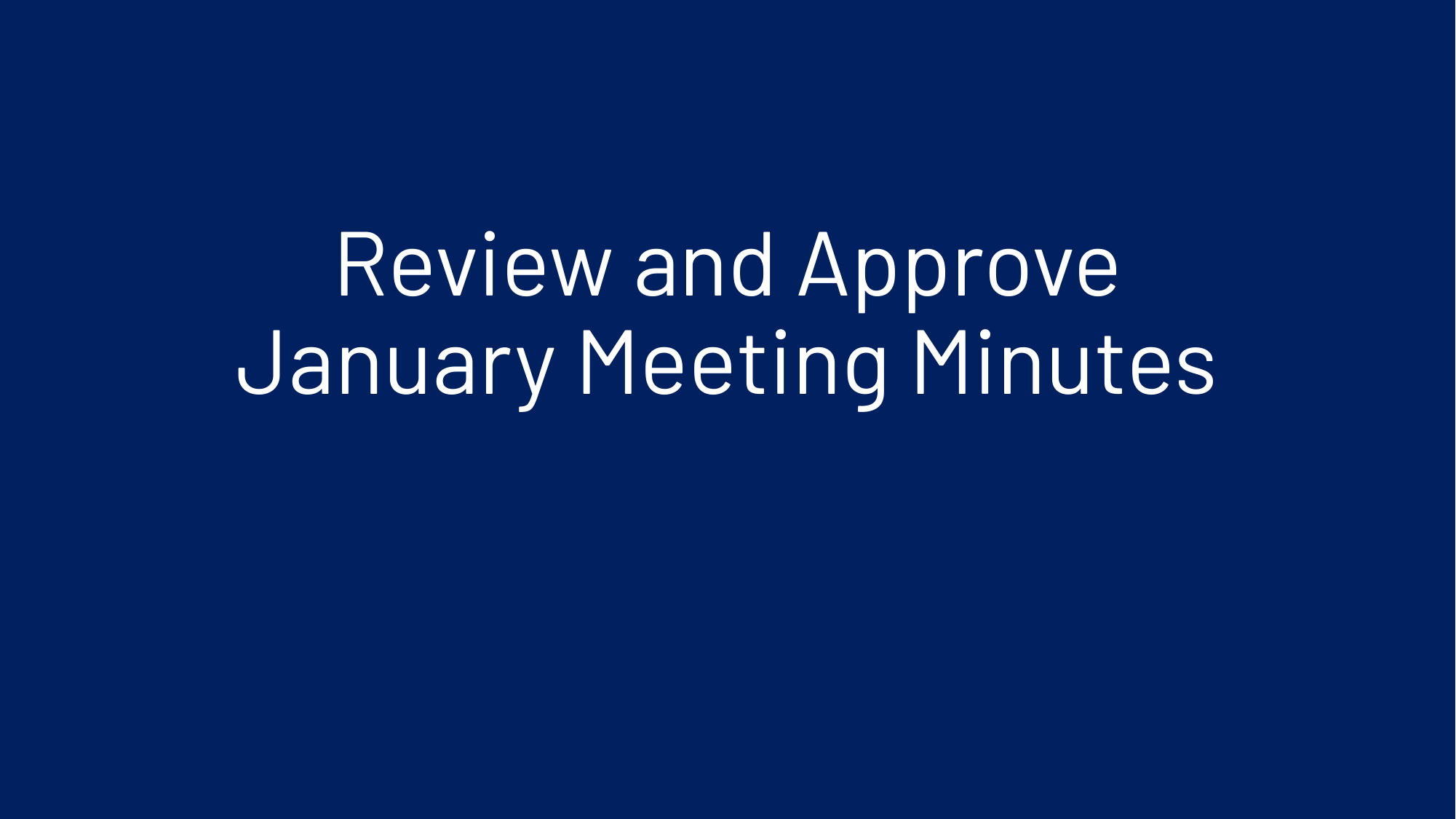

# Review and Approve January Meeting Minutes